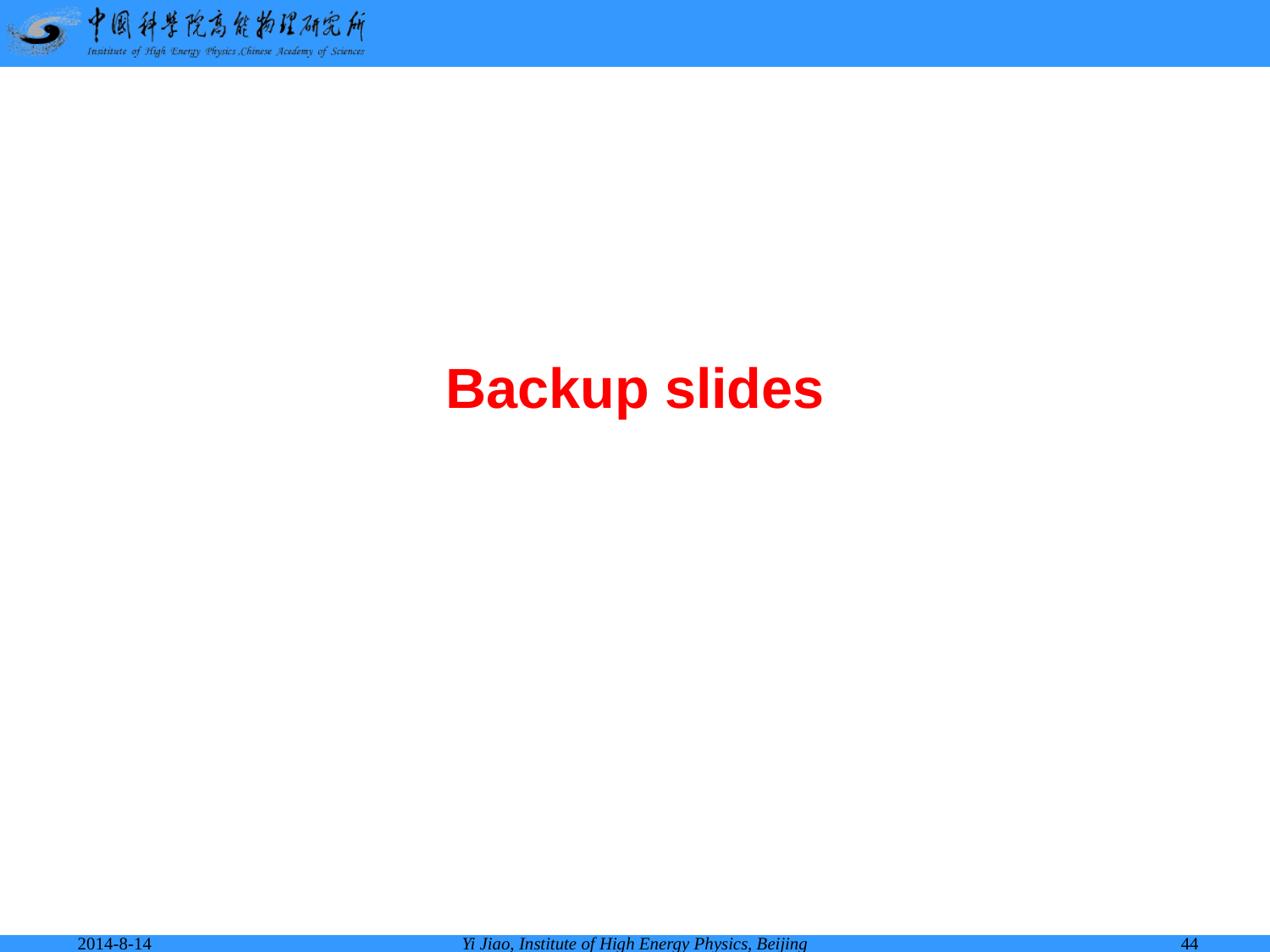

#

Backup slides

2014-8-14
Yi Jiao, Institute of High Energy Physics, Beijing
44